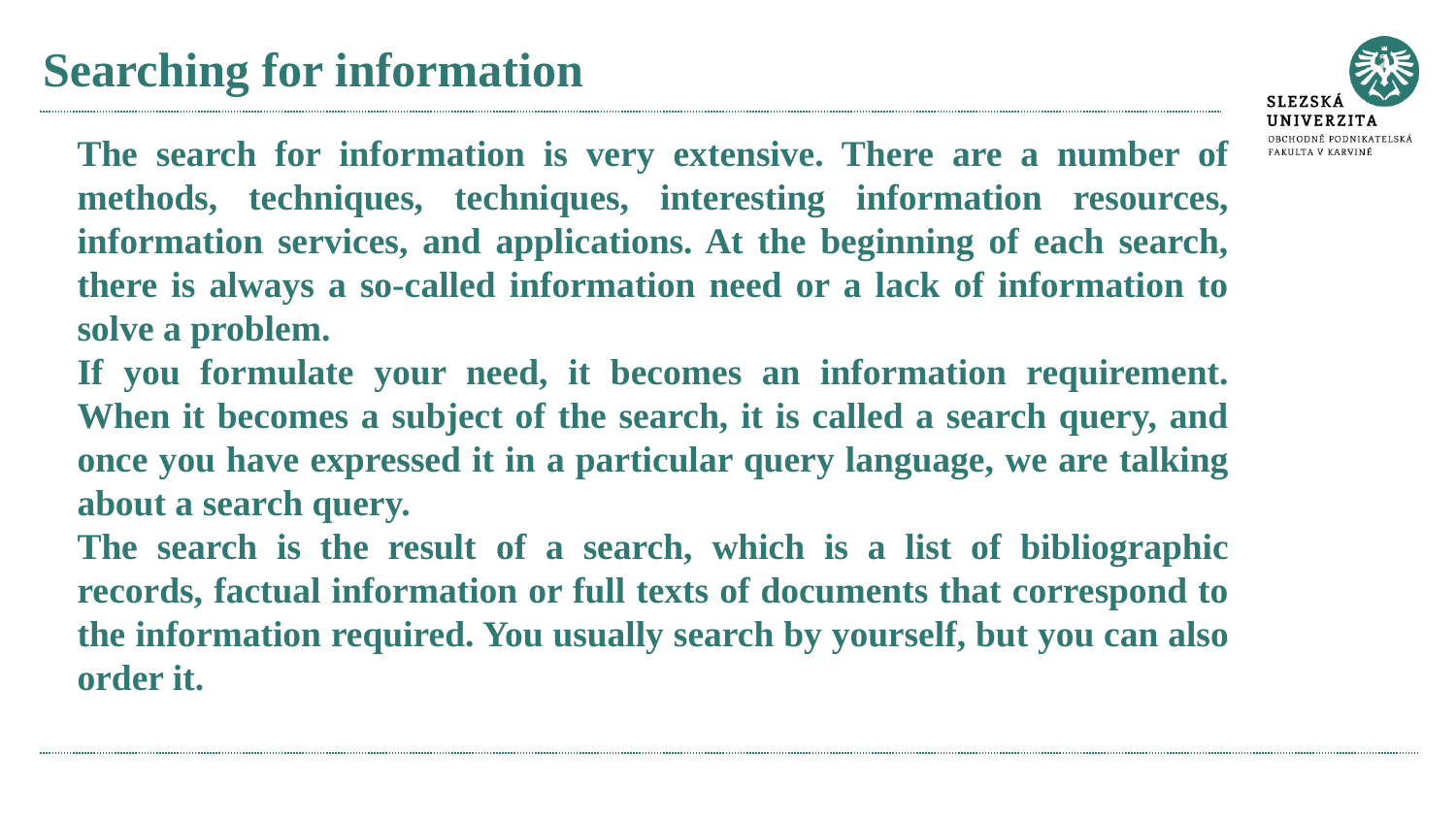

# Searching for information
The search for information is very extensive. There are a number of methods, techniques, techniques, interesting information resources, information services, and applications. At the beginning of each search, there is always a so-called information need or a lack of information to solve a problem.
If you formulate your need, it becomes an information requirement. When it becomes a subject of the search, it is called a search query, and once you have expressed it in a particular query language, we are talking about a search query.
The search is the result of a search, which is a list of bibliographic records, factual information or full texts of documents that correspond to the information required. You usually search by yourself, but you can also order it.